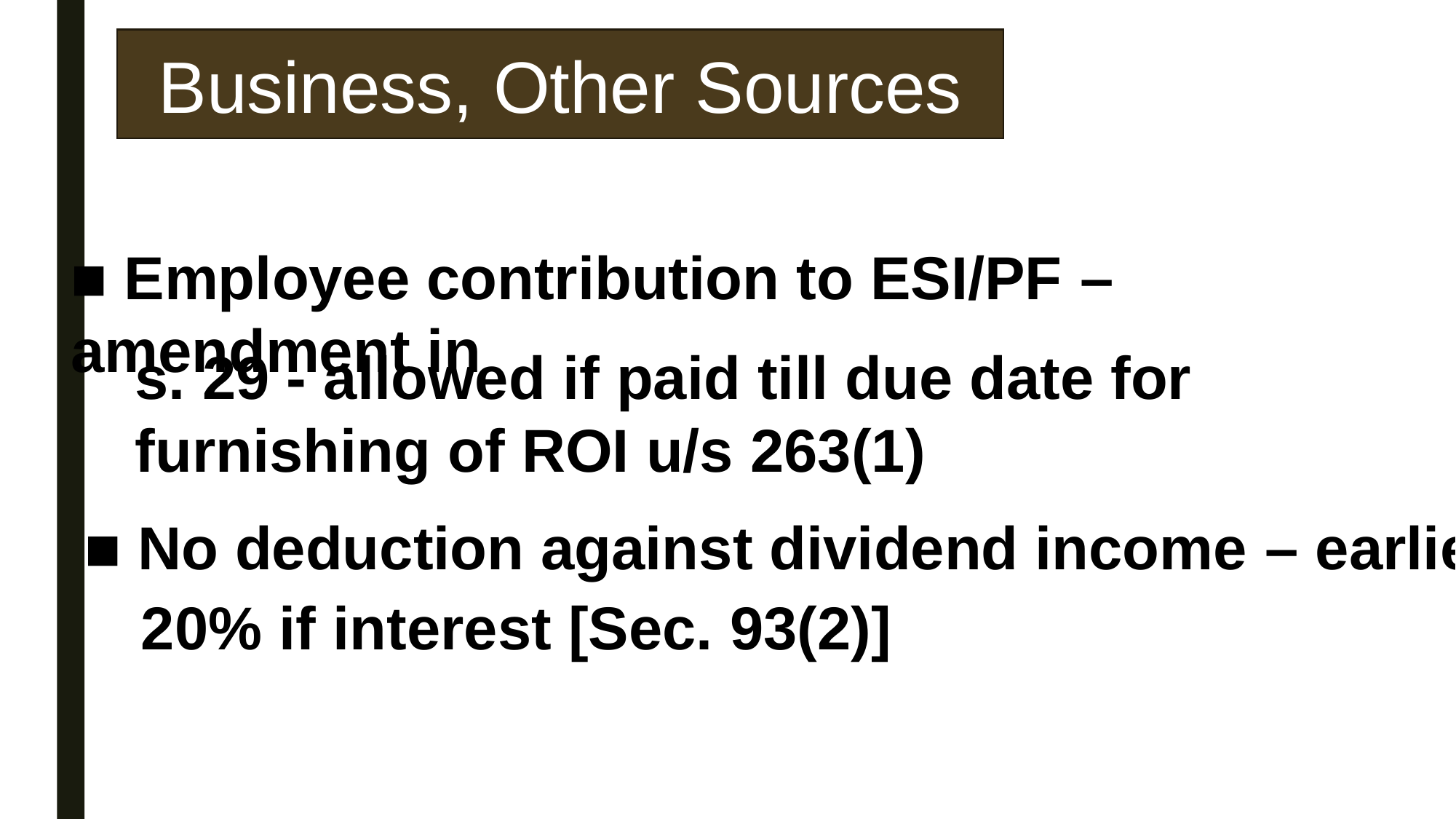

Business, Other Sources
■ Employee contribution to ESI/PF – amendment in
s. 29 - allowed if paid till due date for furnishing of ROI u/s 263(1)

■ No deduction against dividend income – earlier
20% if interest [Sec. 93(2)]